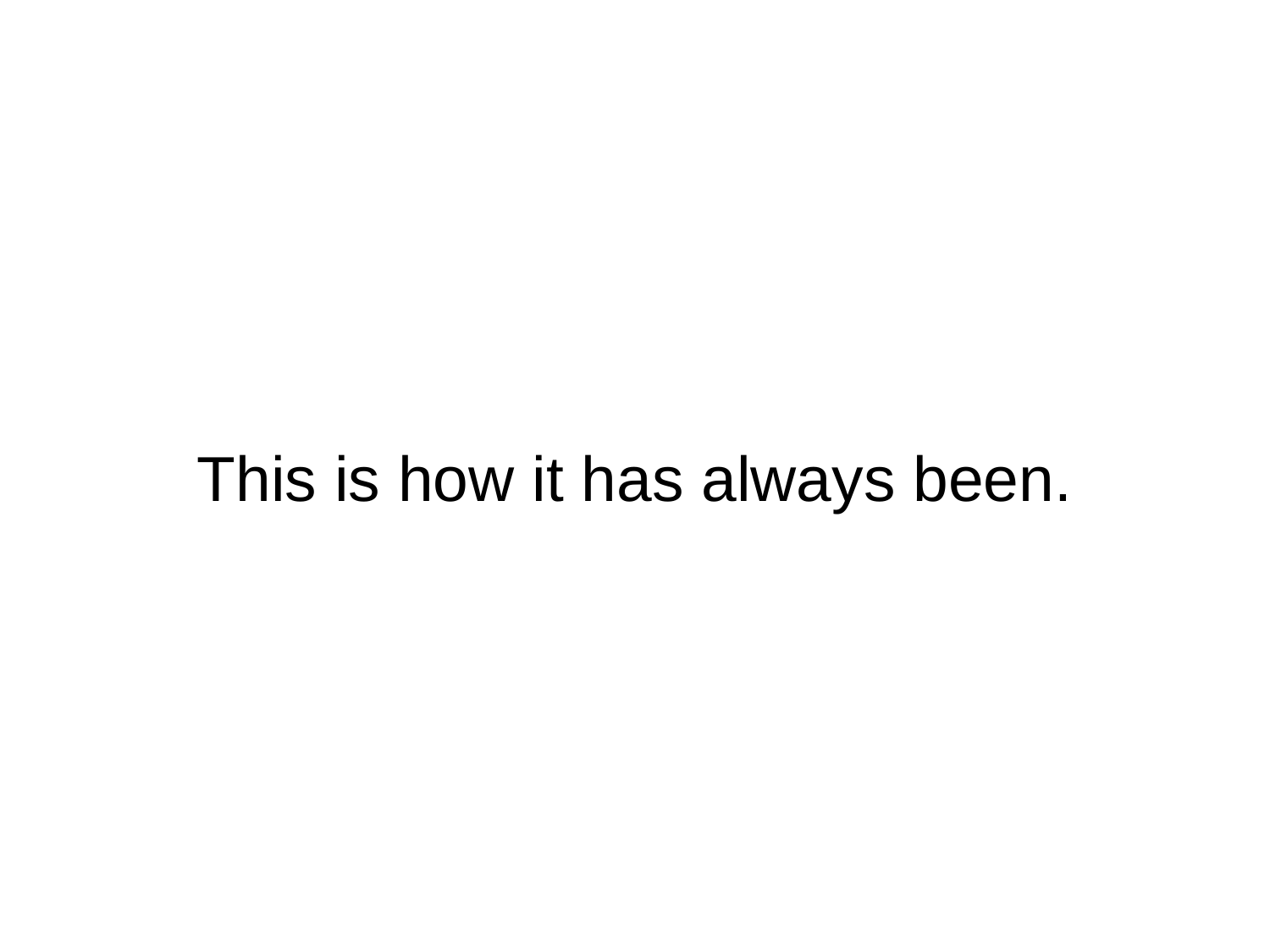

# This is how it has always been.